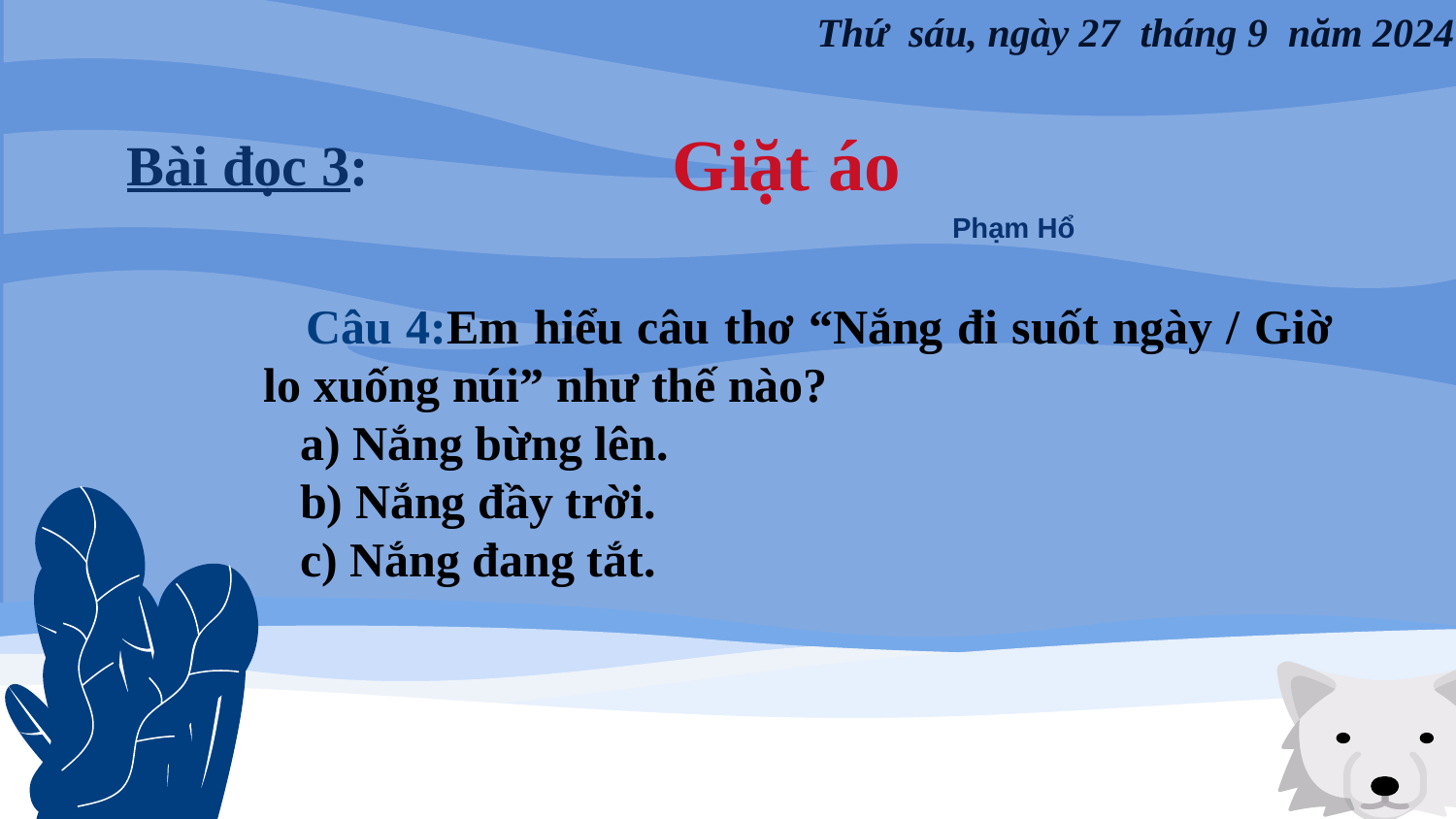

Thứ  sáu, ngày 27  tháng 9  năm 2024
Giặt áo
Bài đọc 3:
Phạm Hổ

   Câu 4:Em hiểu câu thơ “Nắng đi suốt ngày / Giờ lo xuống núi” như thế nào?
   a) Nắng bừng lên.
   b) Nắng đầy trời.
   c) Nắng đang tắt.